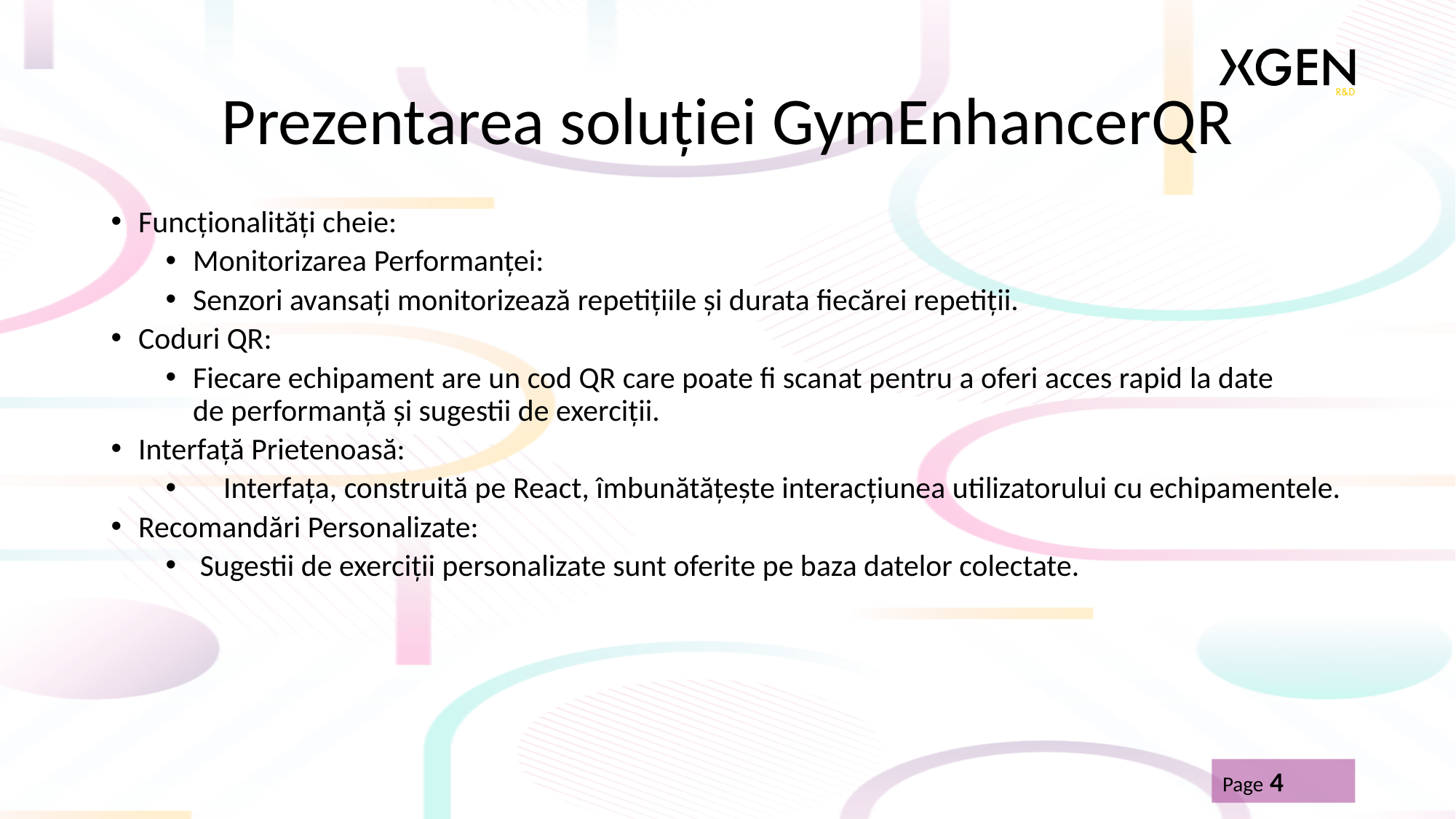

# Prezentarea soluției GymEnhancerQR
Funcționalități cheie:
Monitorizarea Performanței:
Senzori avansați monitorizează repetițiile și durata fiecărei repetiții.
Coduri QR:
Fiecare echipament are un cod QR care poate fi scanat pentru a oferi acces rapid la date de performanță și sugestii de exerciții.
Interfață Prietenoasă:
 Interfața, construită pe React, îmbunătățește interacțiunea utilizatorului cu echipamentele.
Recomandări Personalizate:
 Sugestii de exerciții personalizate sunt oferite pe baza datelor colectate.

Page 4